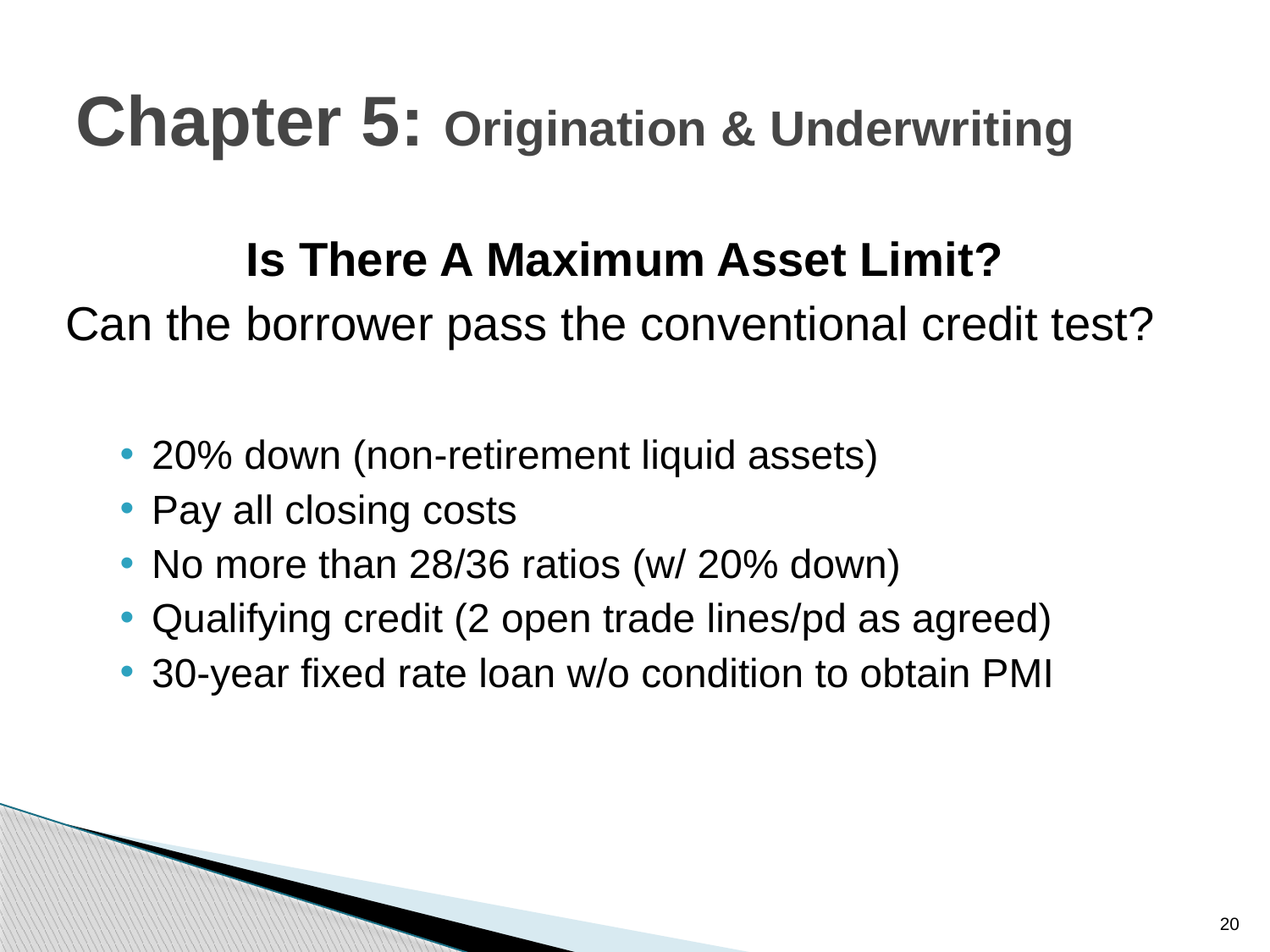

# Chapter 5: Origination & Underwriting
Is There A Maximum Asset Limit?
Can the borrower pass the conventional credit test?

20% down (non-retirement liquid assets)
Pay all closing costs
No more than 28/36 ratios (w/ 20% down)
Qualifying credit (2 open trade lines/pd as agreed)
30-year fixed rate loan w/o condition to obtain PMI
20